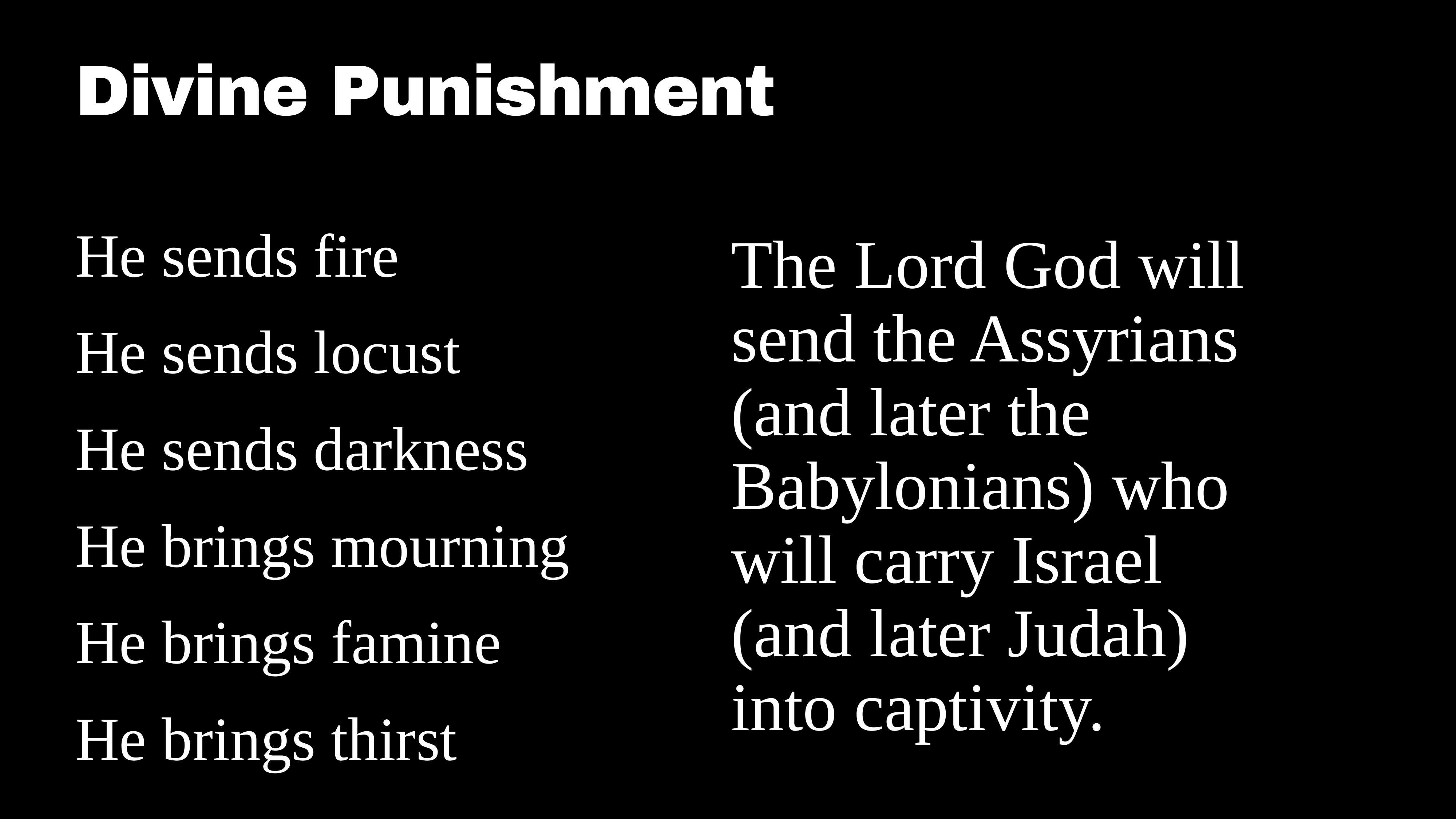

# Divine Punishment
He sends fire
He sends locust
He sends darkness
He brings mourning
He brings famine
He brings thirst
The Lord God will send the Assyrians (and later the Babylonians) who will carry Israel (and later Judah) into captivity.